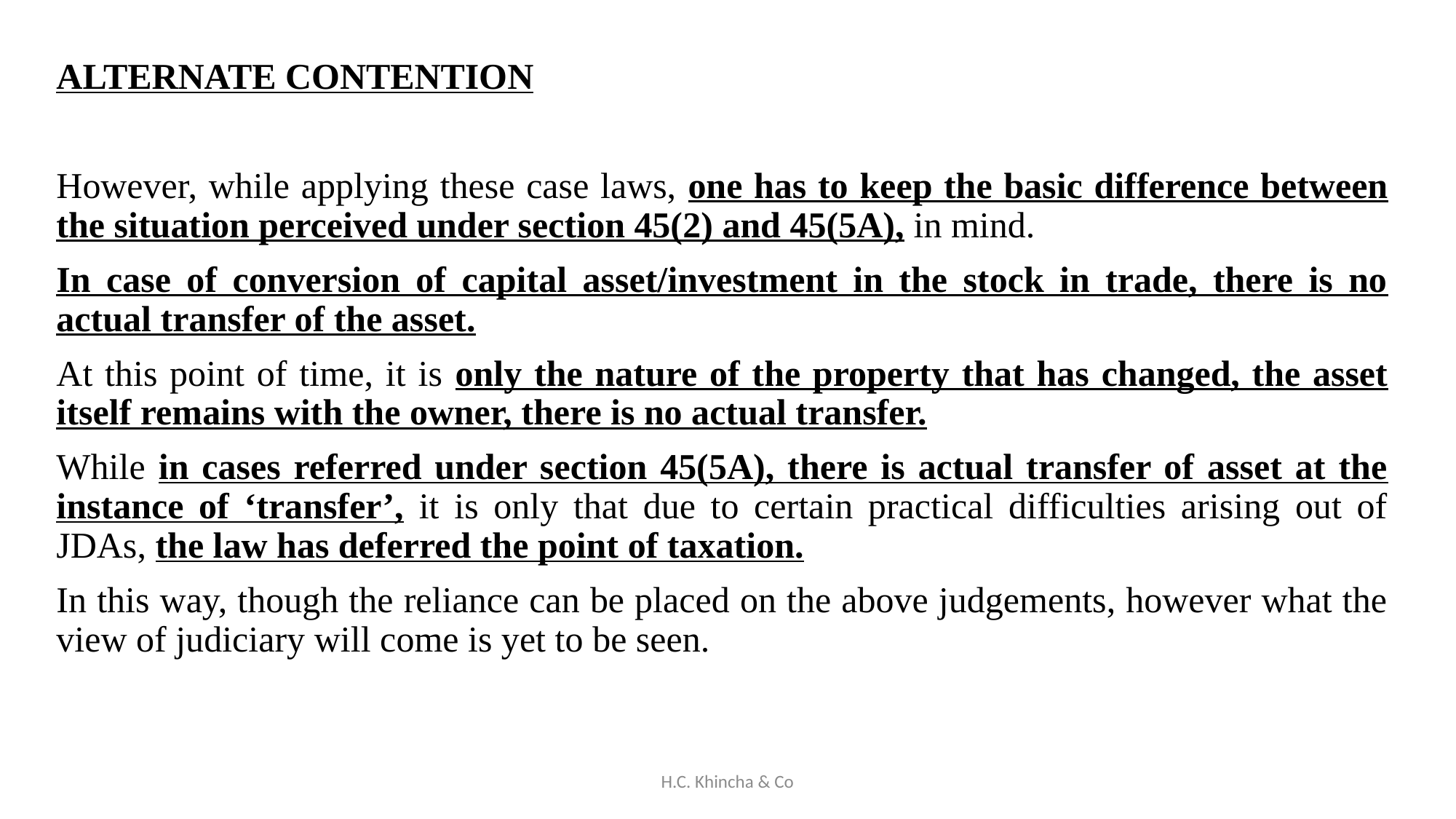

ALTERNATE CONTENTION

However, while applying these case laws, one has to keep the basic difference between the situation perceived under section 45(2) and 45(5A), in mind.
In case of conversion of capital asset/investment in the stock in trade, there is no actual transfer of the asset.
At this point of time, it is only the nature of the property that has changed, the asset itself remains with the owner, there is no actual transfer.
While in cases referred under section 45(5A), there is actual transfer of asset at the instance of ‘transfer’, it is only that due to certain practical difficulties arising out of JDAs, the law has deferred the point of taxation.
In this way, though the reliance can be placed on the above judgements, however what the view of judiciary will come is yet to be seen.
H.C. Khincha & Co